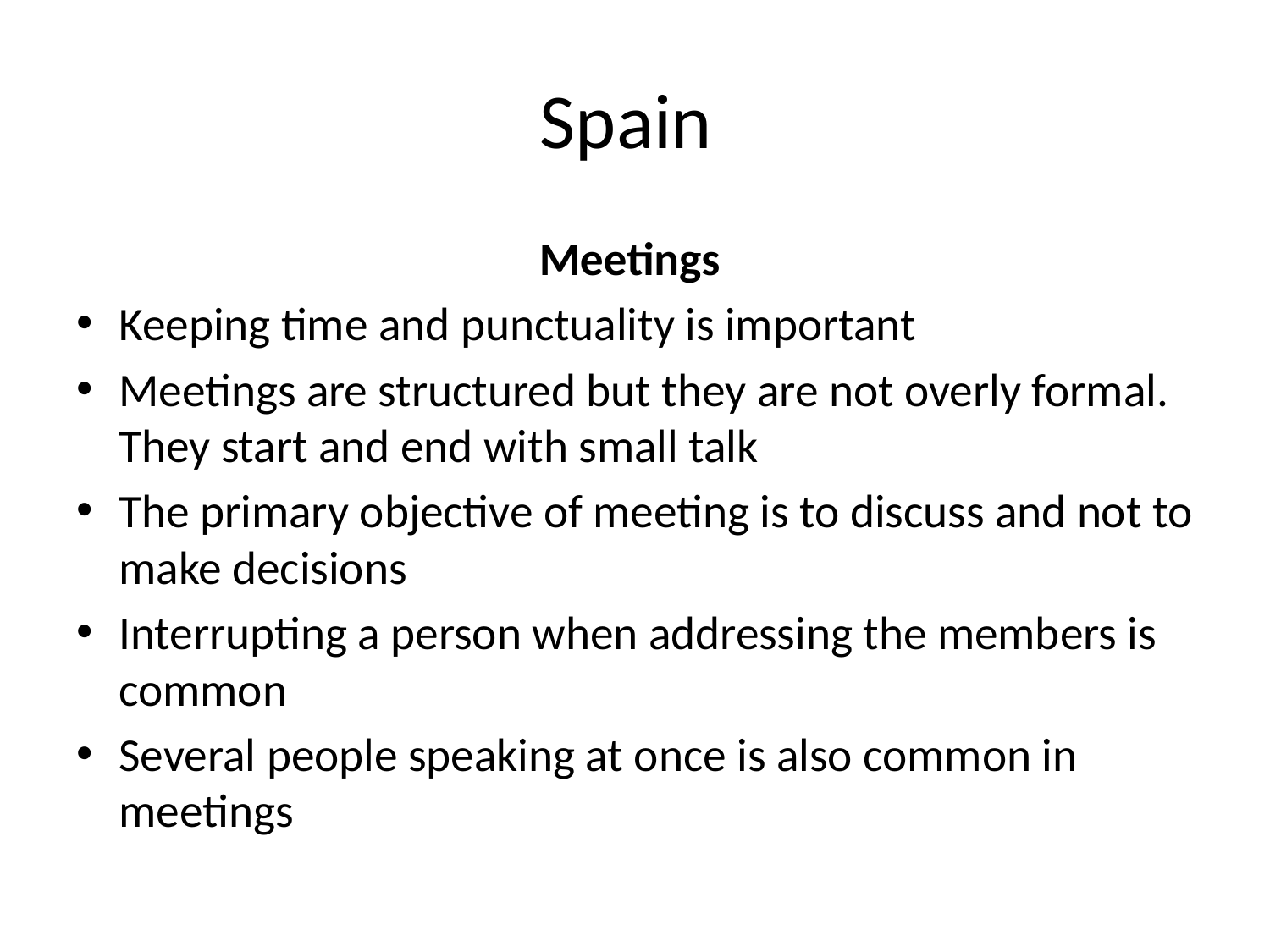

# Spain
Meetings
Keeping time and punctuality is important
Meetings are structured but they are not overly formal. They start and end with small talk
The primary objective of meeting is to discuss and not to make decisions
Interrupting a person when addressing the members is common
Several people speaking at once is also common in  meetings